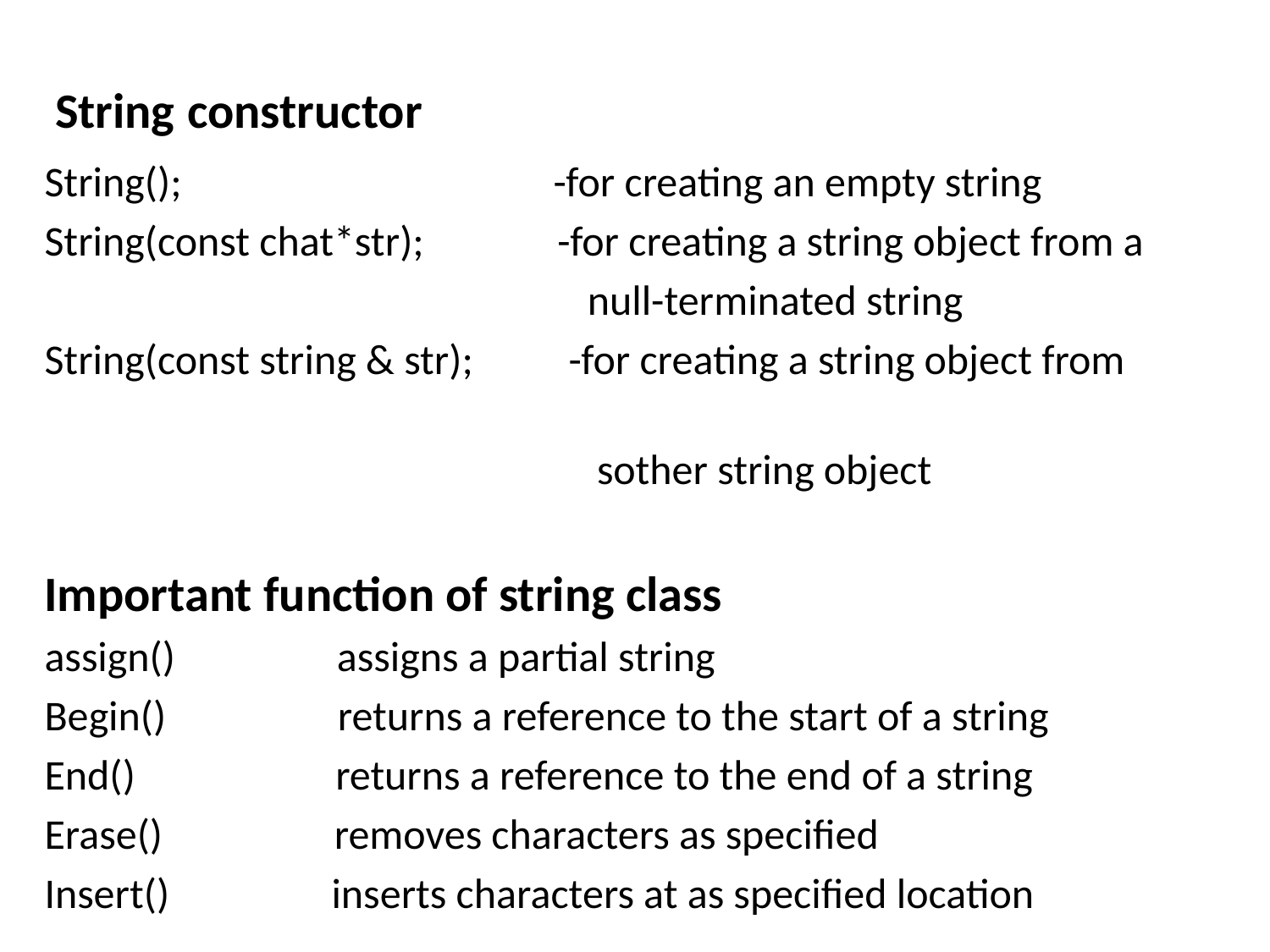

# String constructor
String();                                       -for creating an empty string
String(const chat*str);              -for creating a string object from a
                                                         null-terminated string
String(const string & str);          -for creating a string object from
                                                          sother string object

Important function of string class
assign()                 assigns a partial string
Begin()                  returns a reference to the start of a string
End()                     returns a reference to the end of a string
Erase()                  removes characters as specified
Insert()                 inserts characters at as specified location